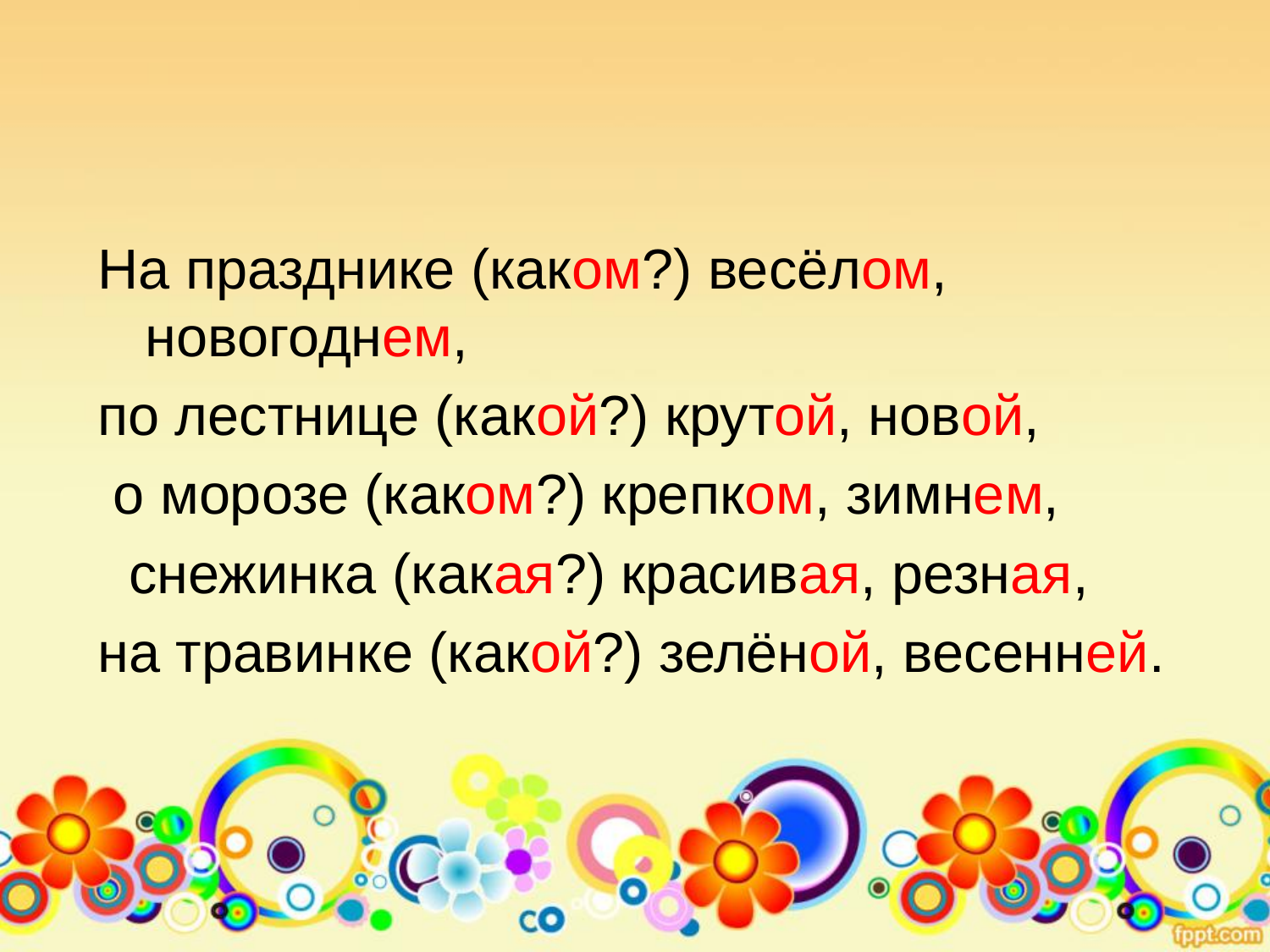

#
На празднике (каком?) весёлом, новогоднем,
по лестнице (какой?) крутой, новой,
 о морозе (каком?) крепком, зимнем,
  снежинка (какая?) красивая, резная,
на травинке (какой?) зелёной, весенней.